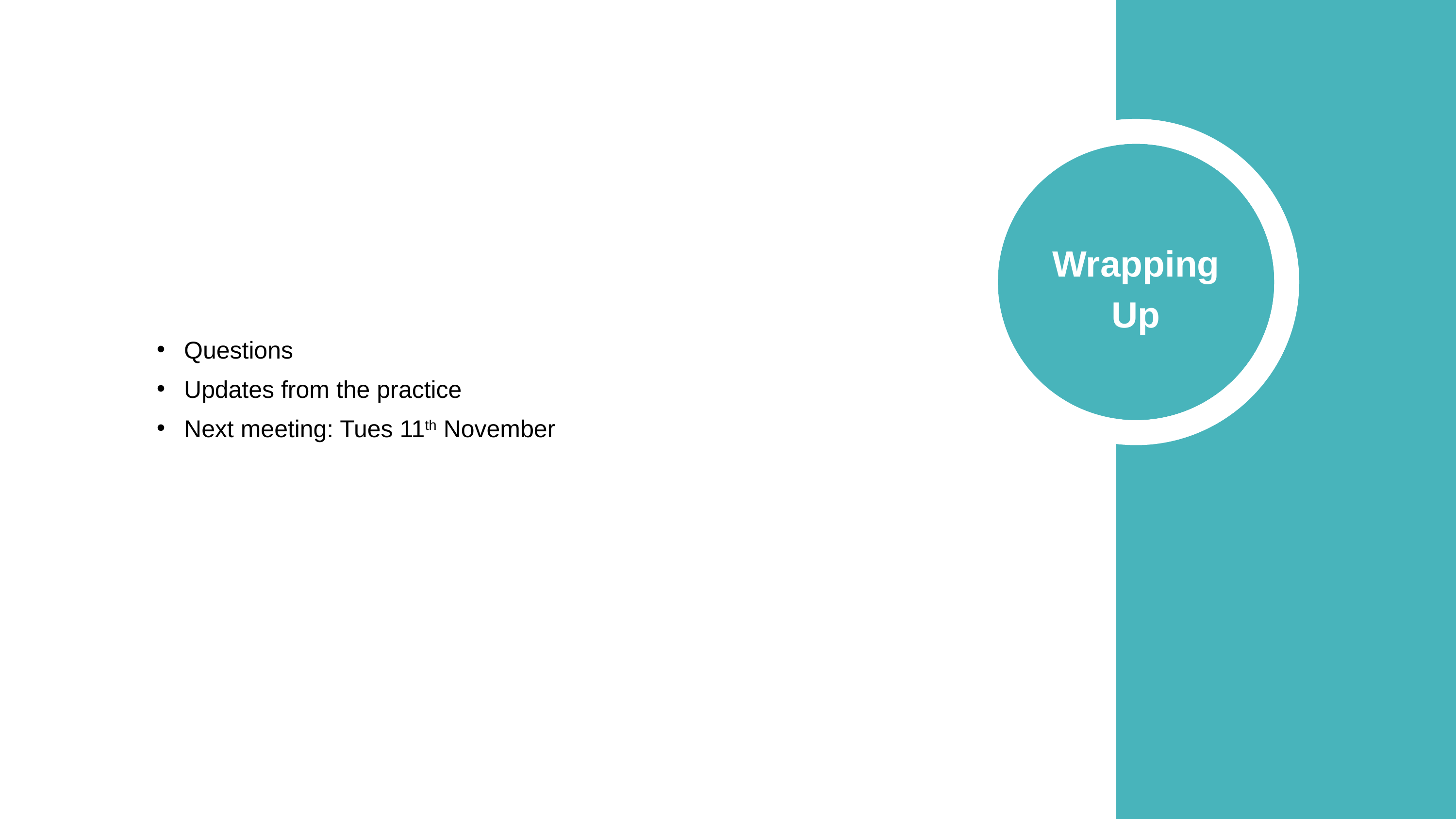

Wrapping Up
Questions
Updates from the practice
Next meeting: Tues 11th November